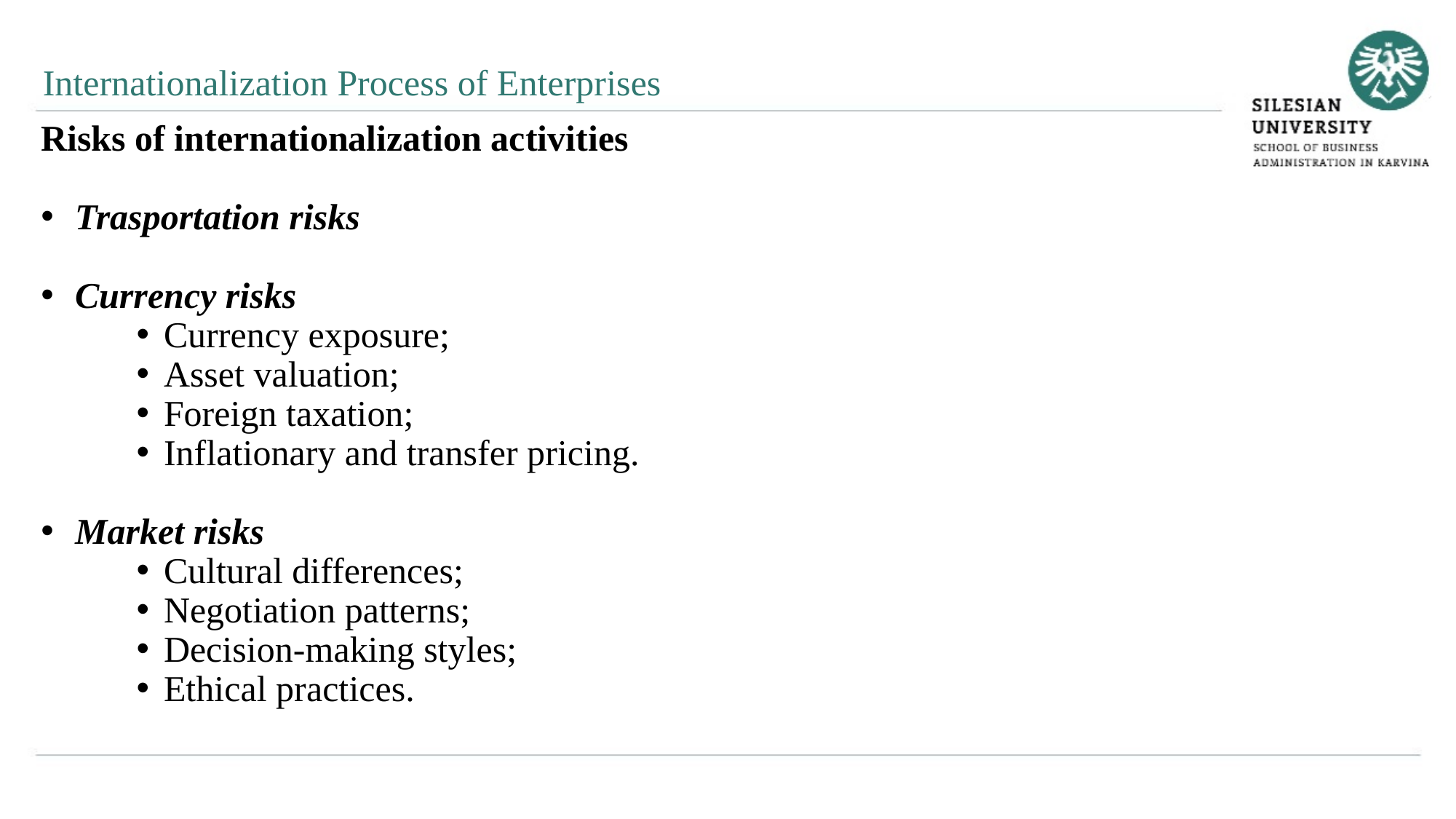

Internationalization Process of Enterprises
Risks of internationalization activities

Trasportation risks

Currency risks
Currency exposure;
Asset valuation;
Foreign taxation;
Inflationary and transfer pricing.

Market risks
Cultural differences;
Negotiation patterns;
Decision-making styles;
Ethical practices.